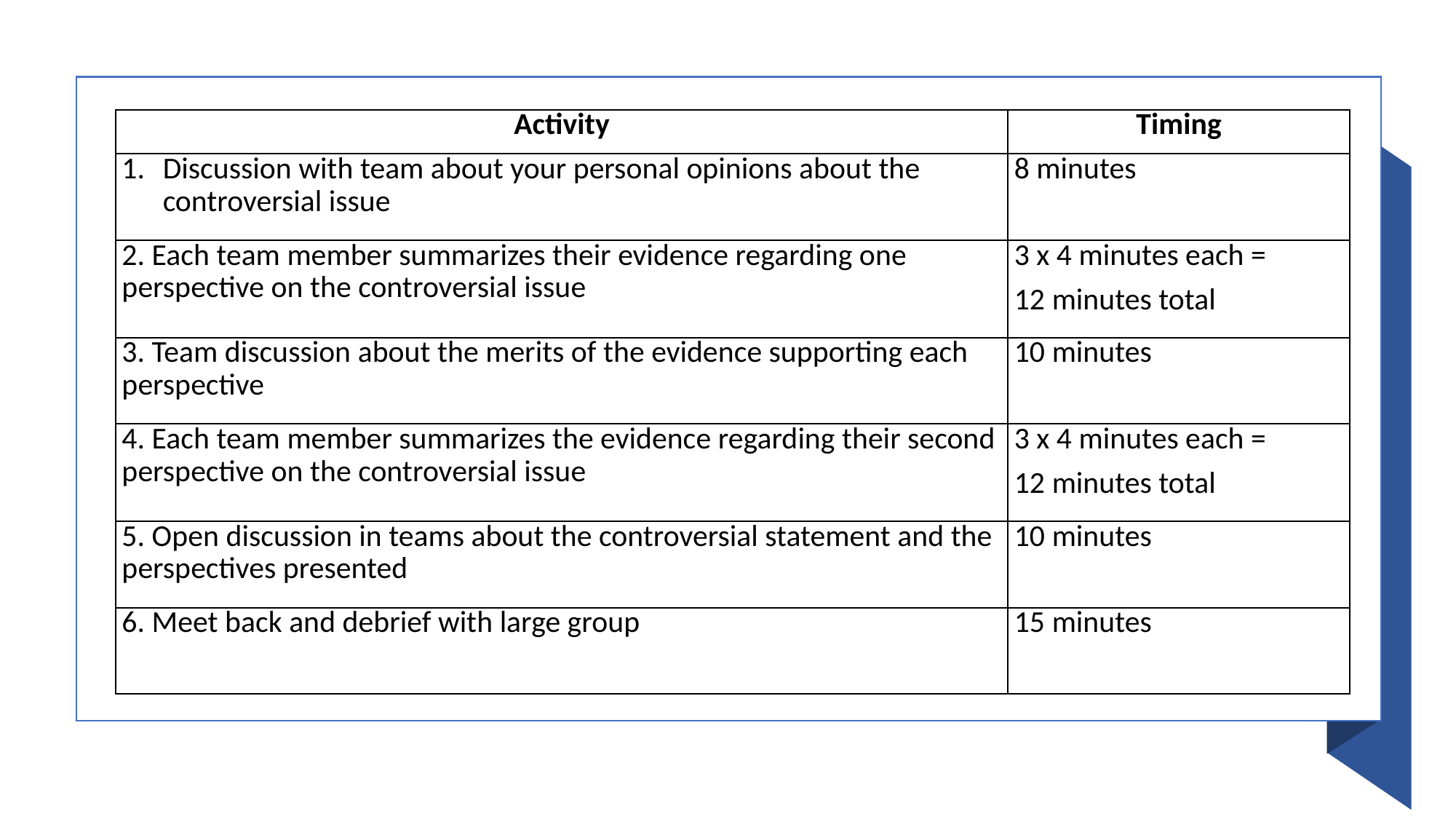

| Activity | Timing |
| --- | --- |
| Discussion with team about your personal opinions about the controversial issue | 8 minutes |
| 2. Each team member summarizes their evidence regarding one perspective on the controversial issue | 3 x 4 minutes each = 12 minutes total |
| 3. Team discussion about the merits of the evidence supporting each perspective | 10 minutes |
| 4. Each team member summarizes the evidence regarding their second perspective on the controversial issue | 3 x 4 minutes each = 12 minutes total |
| 5. Open discussion in teams about the controversial statement and the perspectives presented | 10 minutes |
| 6. Meet back and debrief with large group | 15 minutes |